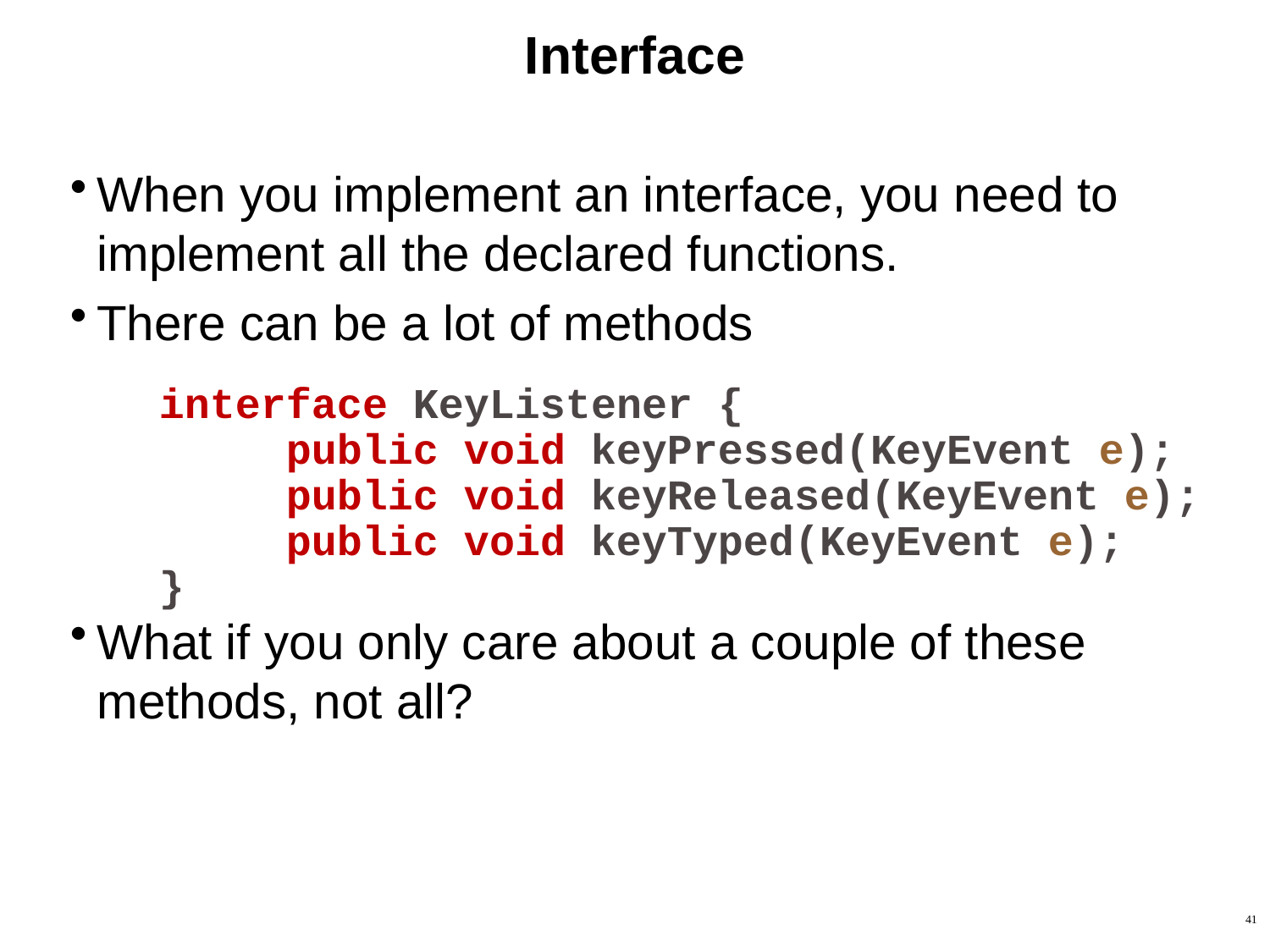

# Interface
When you implement an interface, you need to implement all the declared functions.
There can be a lot of methods
interface KeyListener {
     public void keyPressed(KeyEvent e);
     public void keyReleased(KeyEvent e);
     public void keyTyped(KeyEvent e);
}
What if you only care about a couple of these methods, not all?

41